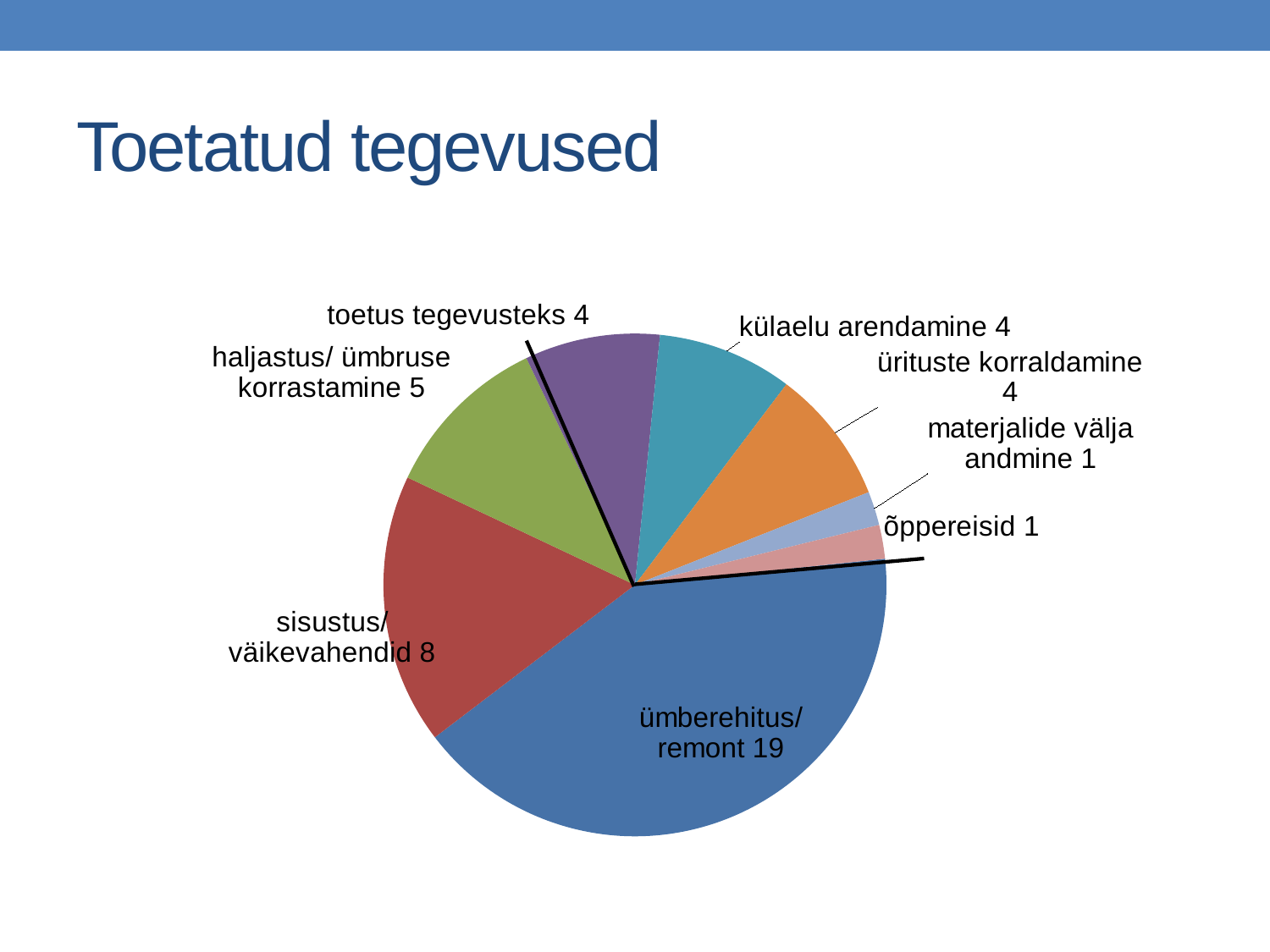

# Toetatud tegevused

### Chart

| Category |  |
|---|---|
| ümberehitus/ remont | 19.0 |
| sisustus/ väikevahendid | 8.0 |
| haljastus/ ümbruse korrastamine | 5.0 |
| tegevustoetus | 4.0 |
| külaelu arendamine | 4.0 |
| ürituste korraldamine | 4.0 |
| materjalide välja andmine | 1.0 |
| õppereisid | 1.0 |